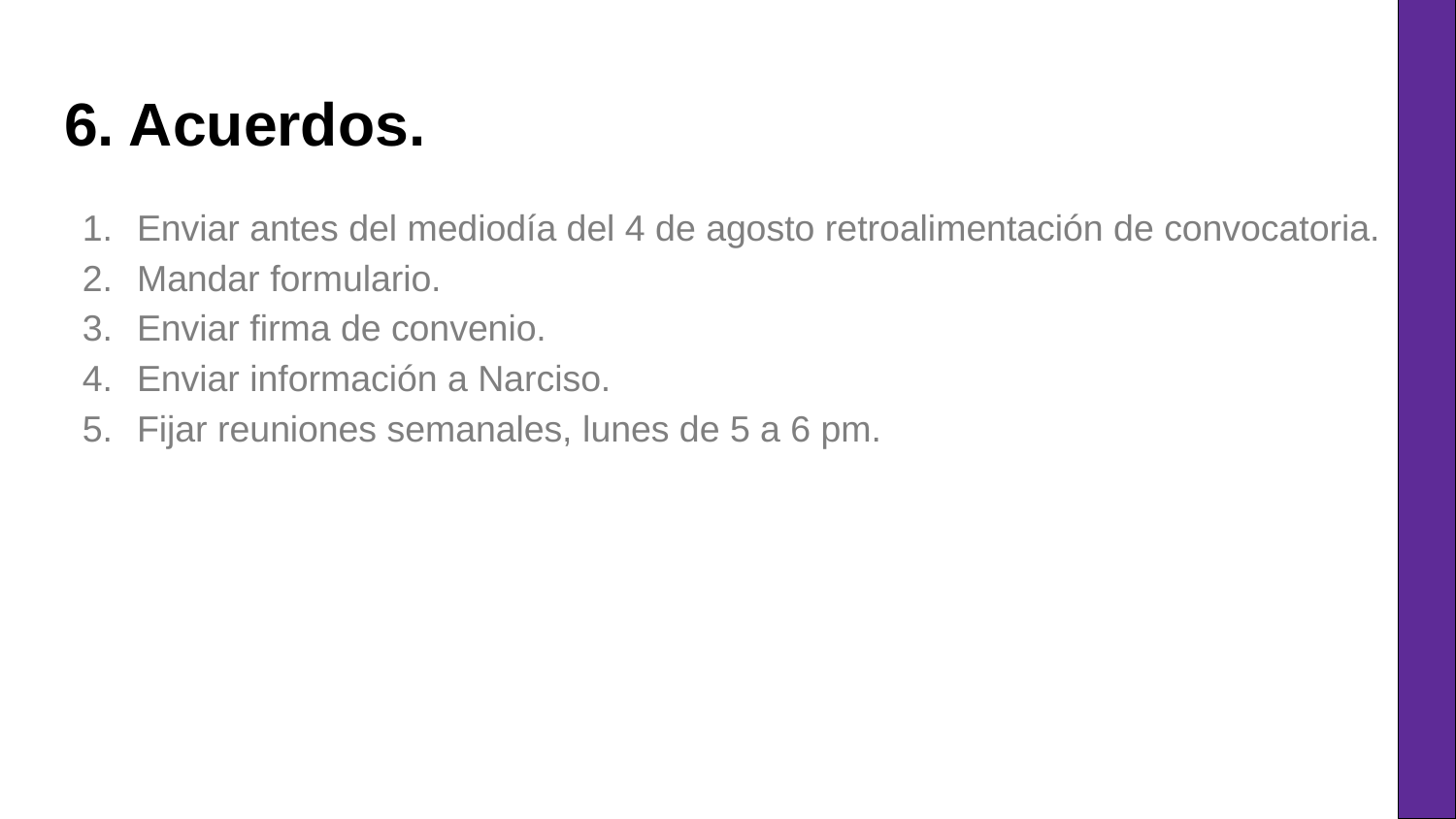

# 6. Acuerdos.
Enviar antes del mediodía del 4 de agosto retroalimentación de convocatoria.
Mandar formulario.
Enviar firma de convenio.
Enviar información a Narciso.
Fijar reuniones semanales, lunes de 5 a 6 pm.